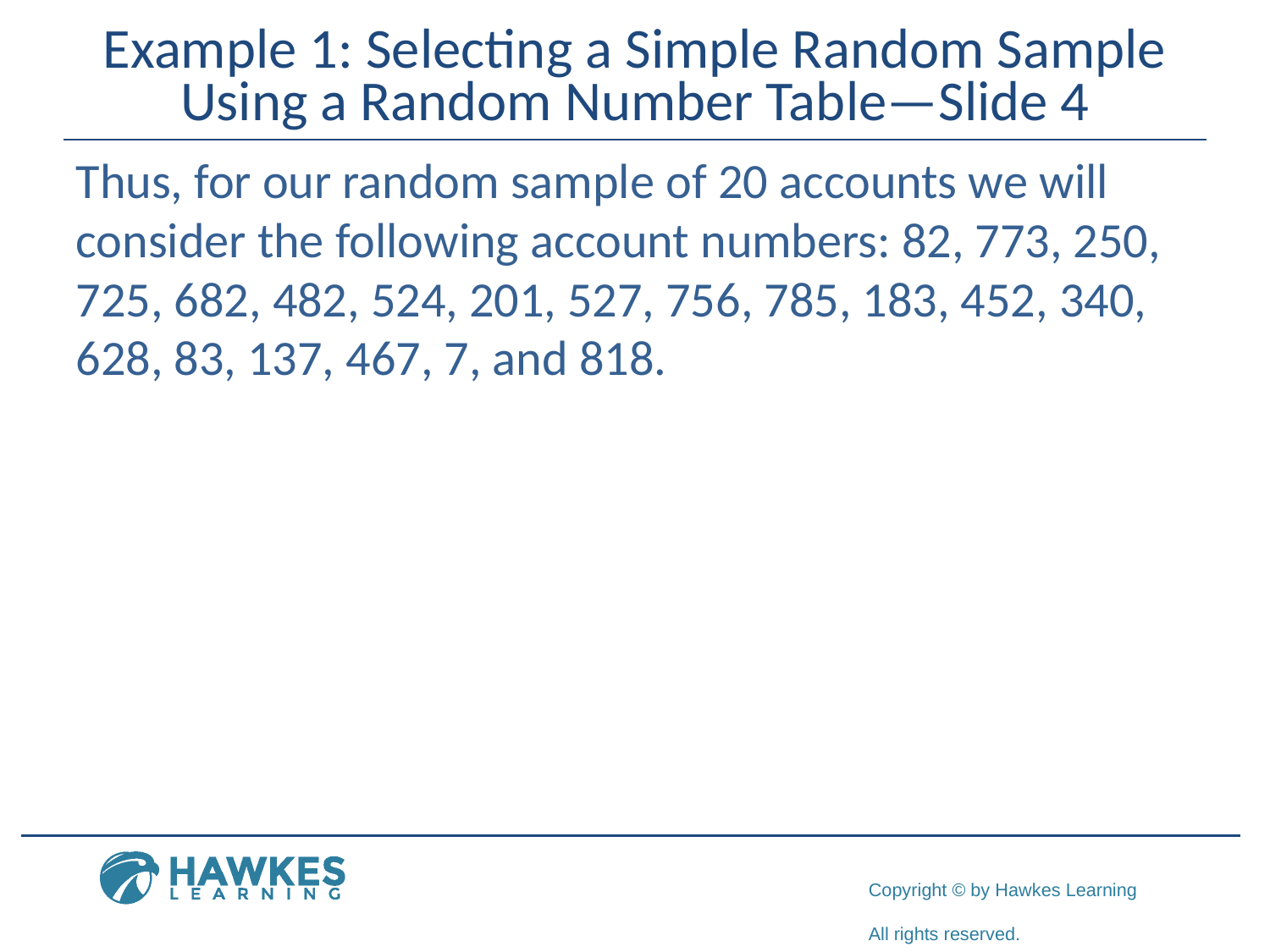

# Example 1: Selecting a Simple Random Sample Using a Random Number Table—Slide 4
Thus, for our random sample of 20 accounts we will consider the following account numbers: 82, 773, 250, 725, 682, 482, 524, 201, 527, 756, 785, 183, 452, 340, 628, 83, 137, 467, 7, and 818.